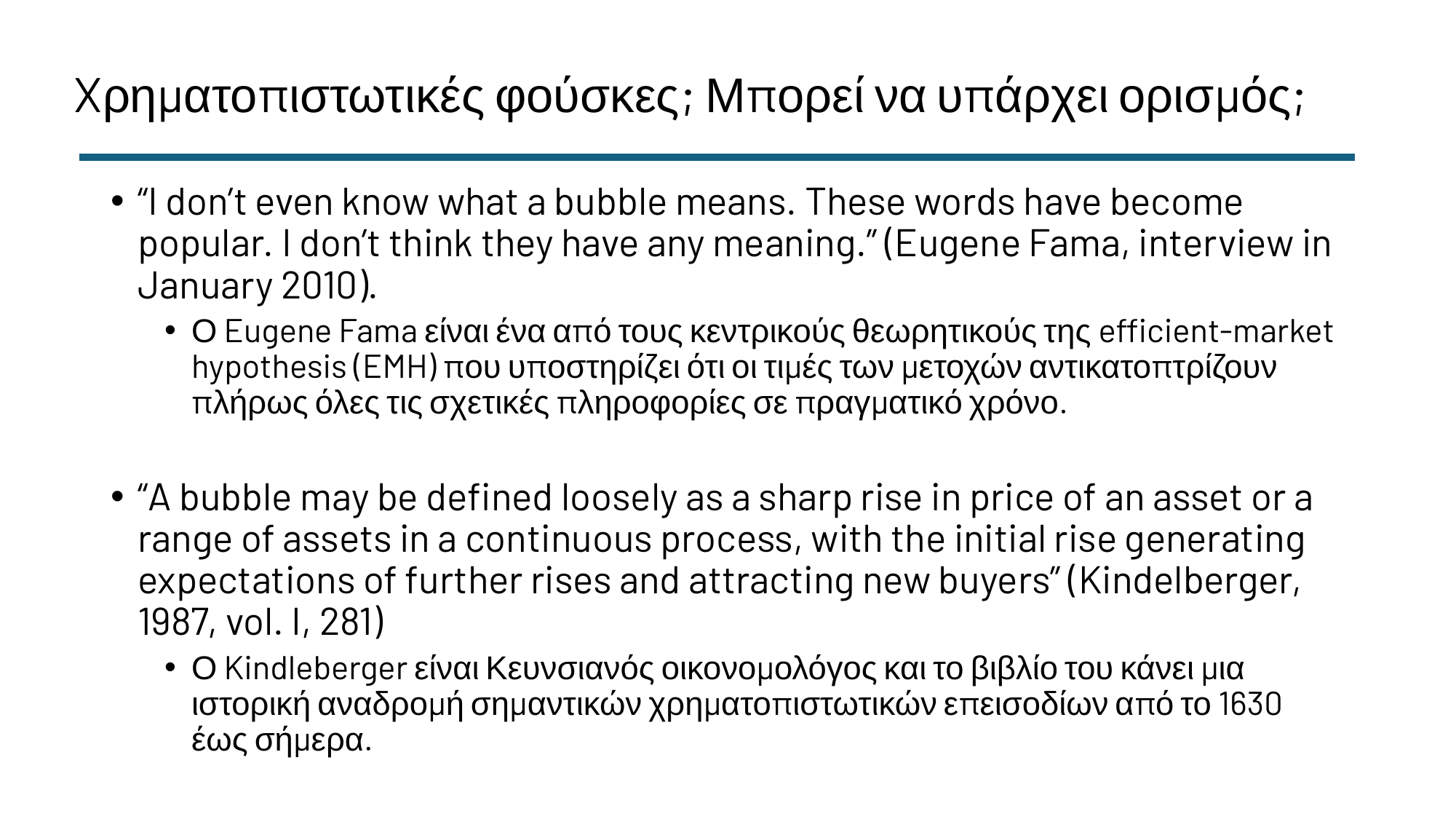

# Xρηματοπιστωτικές φούσκες; Μπορεί να υπάρχει ορισμός;
“I don’t even know what a bubble means. These words have become popular. I don’t think they have any meaning.” (Eugene Fama, interview in January 2010).
Ο Eugene Fama είναι ένα από τους κεντρικούς θεωρητικούς της efficient-market hypothesis (EMH) που υποστηρίζει ότι οι τιμές των μετοχών αντικατοπτρίζουν πλήρως όλες τις σχετικές πληροφορίες σε πραγματικό χρόνο.

“A bubble may be defined loosely as a sharp rise in price of an asset or a range of assets in a continuous process, with the initial rise generating expectations of further rises and attracting new buyers” (Kindelberger, 1987, vol. I, 281)
Ο Kindleberger είναι Κευνσιανός οικονομολόγος και το βιβλίο του κάνει μια ιστορική αναδρομή σημαντικών χρηματοπιστωτικών επεισοδίων από το 1630 έως σήμερα.